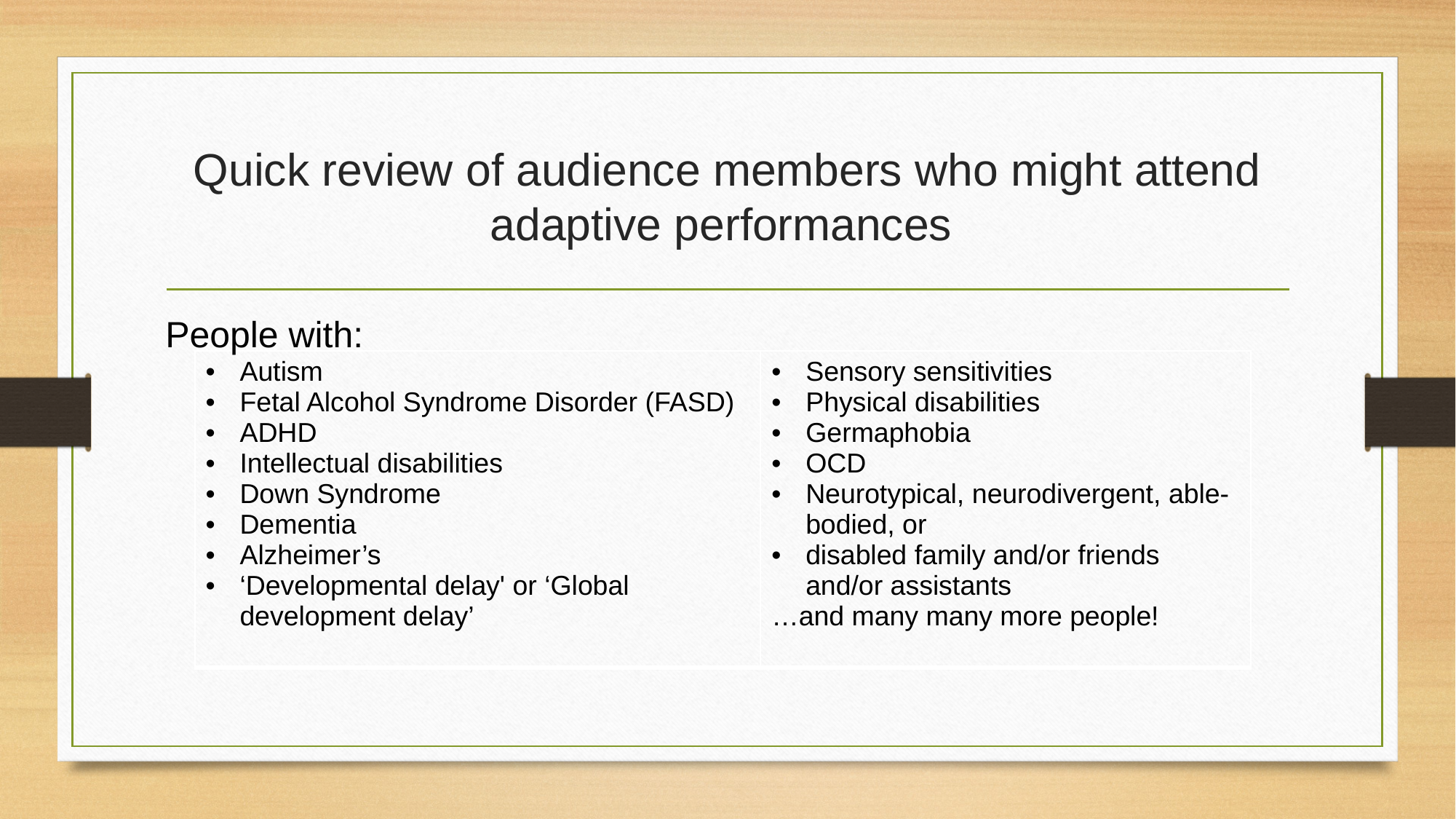

# Quick review of audience members who might attend adaptive performances
People with:
| Autism Fetal Alcohol Syndrome Disorder (FASD) ADHD Intellectual disabilities Down Syndrome Dementia Alzheimer’s ‘Developmental delay' or ‘Global development delay’ | Sensory sensitivities Physical disabilities Germaphobia OCD Neurotypical, neurodivergent, able-bodied, or disabled family and/or friends and/or assistants …and many many more people! |
| --- | --- |